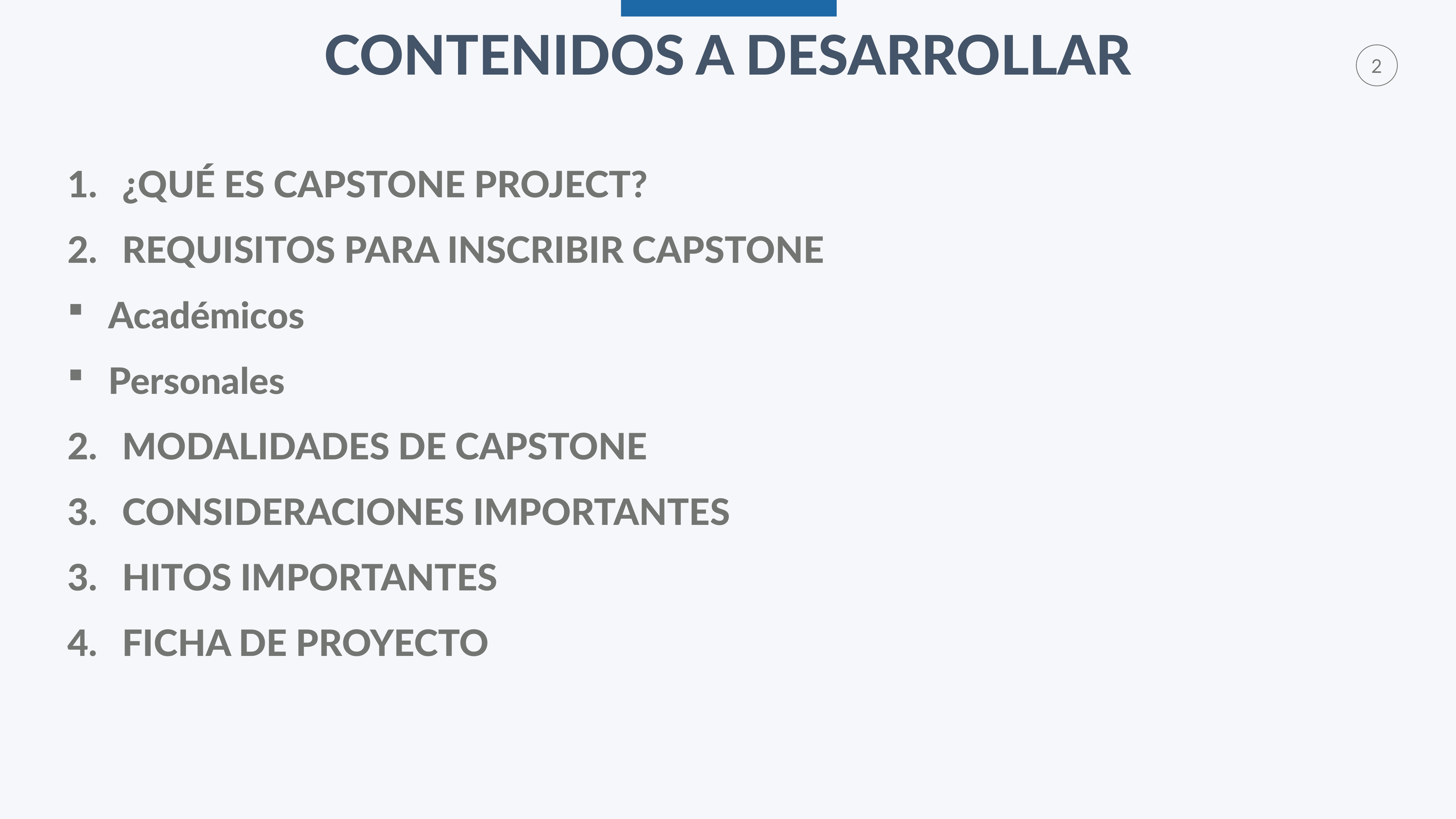

CONTENIDOS A DESARROLLAR

¿QUÉ ES CAPSTONE PROJECT?
REQUISITOS PARA INSCRIBIR CAPSTONE
Académicos
Personales
MODALIDADES DE CAPSTONE
CONSIDERACIONES IMPORTANTES
HITOS IMPORTANTES
FICHA DE PROYECTO